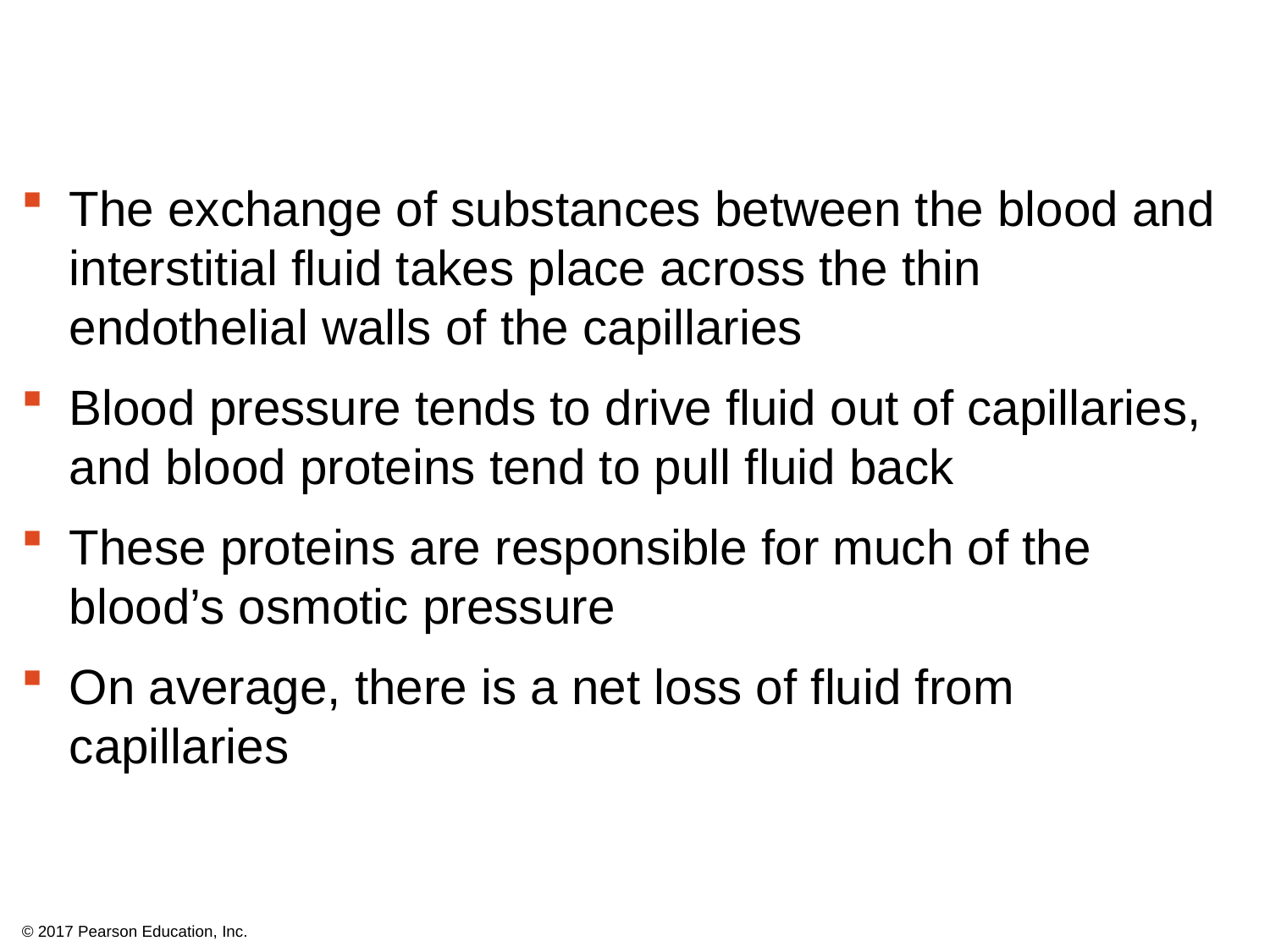

The exchange of substances between the blood and interstitial fluid takes place across the thin endothelial walls of the capillaries
Blood pressure tends to drive fluid out of capillaries, and blood proteins tend to pull fluid back
These proteins are responsible for much of the blood’s osmotic pressure
On average, there is a net loss of fluid from capillaries
© 2017 Pearson Education, Inc.